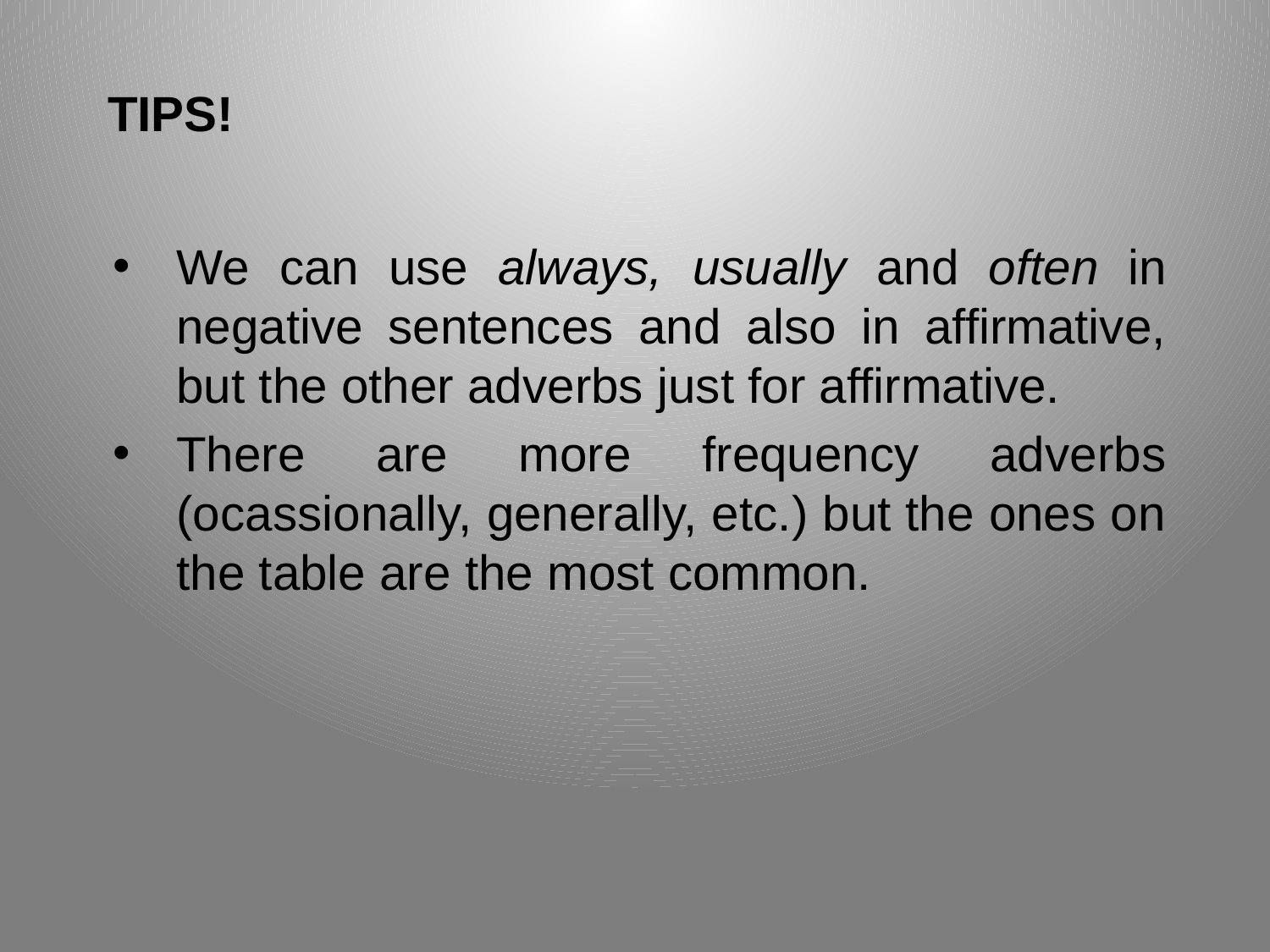

# TIPS!
We can use always, usually and often in negative sentences and also in affirmative, but the other adverbs just for affirmative.
There are more frequency adverbs (ocassionally, generally, etc.) but the ones on the table are the most common.